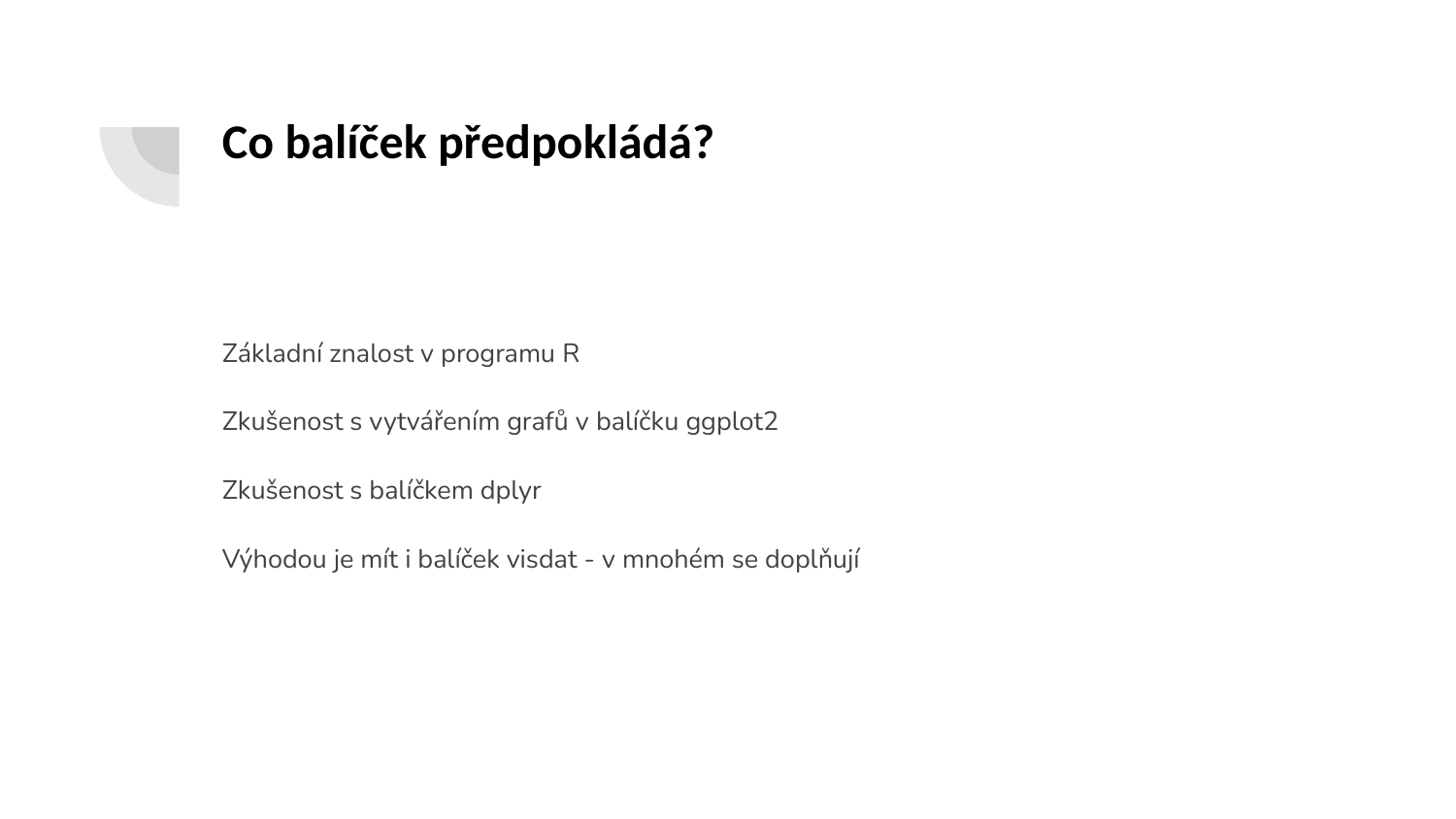

# Co balíček předpokládá?
Základní znalost v programu R
Zkušenost s vytvářením grafů v balíčku ggplot2
Zkušenost s balíčkem dplyr
Výhodou je mít i balíček visdat - v mnohém se doplňují